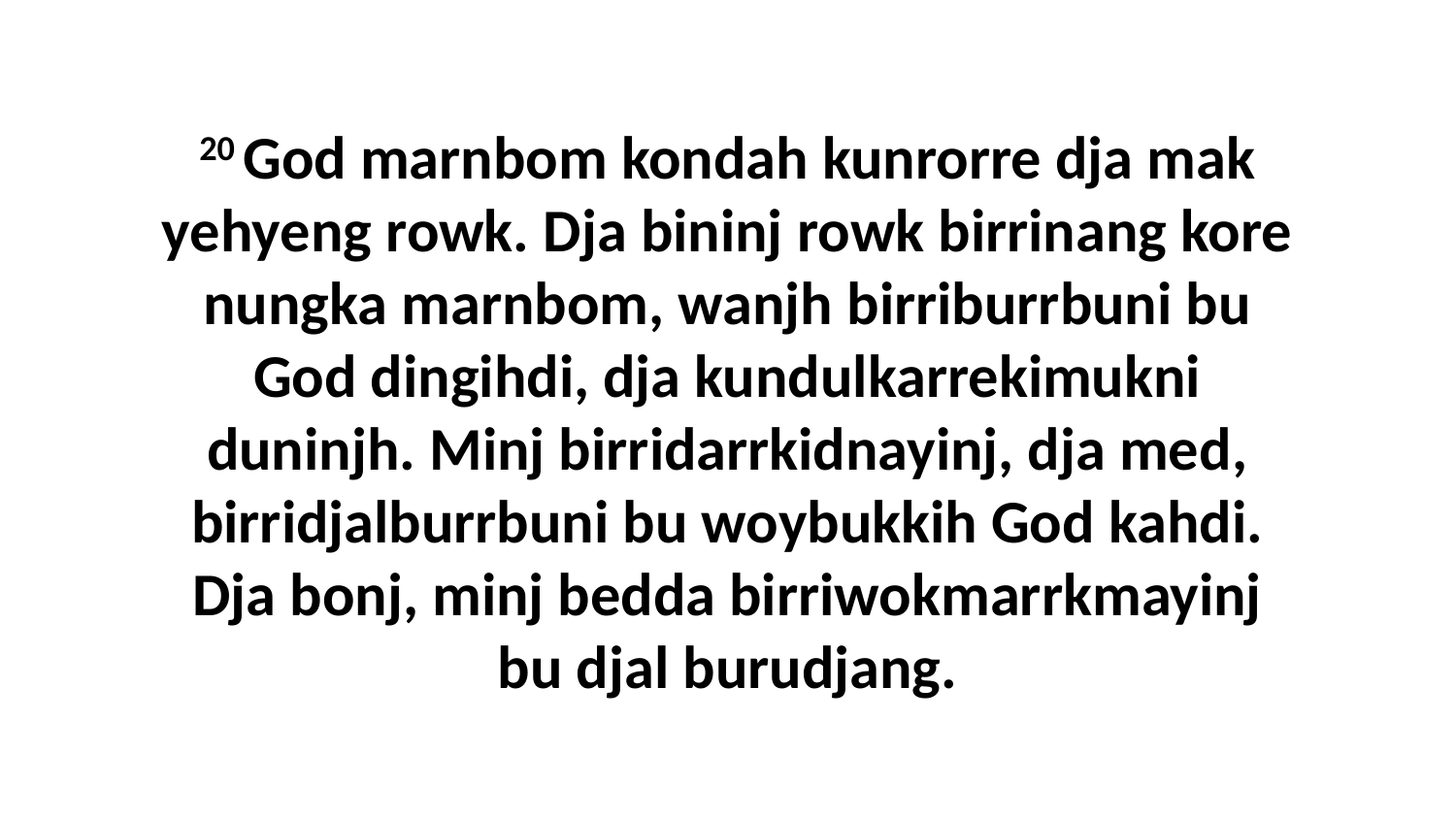

20 God marnbom kondah kunrorre dja mak yehyeng rowk. Dja bininj rowk birrinang kore nungka marnbom, wanjh birriburrbuni bu God dingihdi, dja kundulkarrekimukni duninjh. Minj birridarrkidnayinj, dja med, birridjalburrbuni bu woybukkih God kahdi. Dja bonj, minj bedda birriwokmarrkmayinj bu djal burudjang.